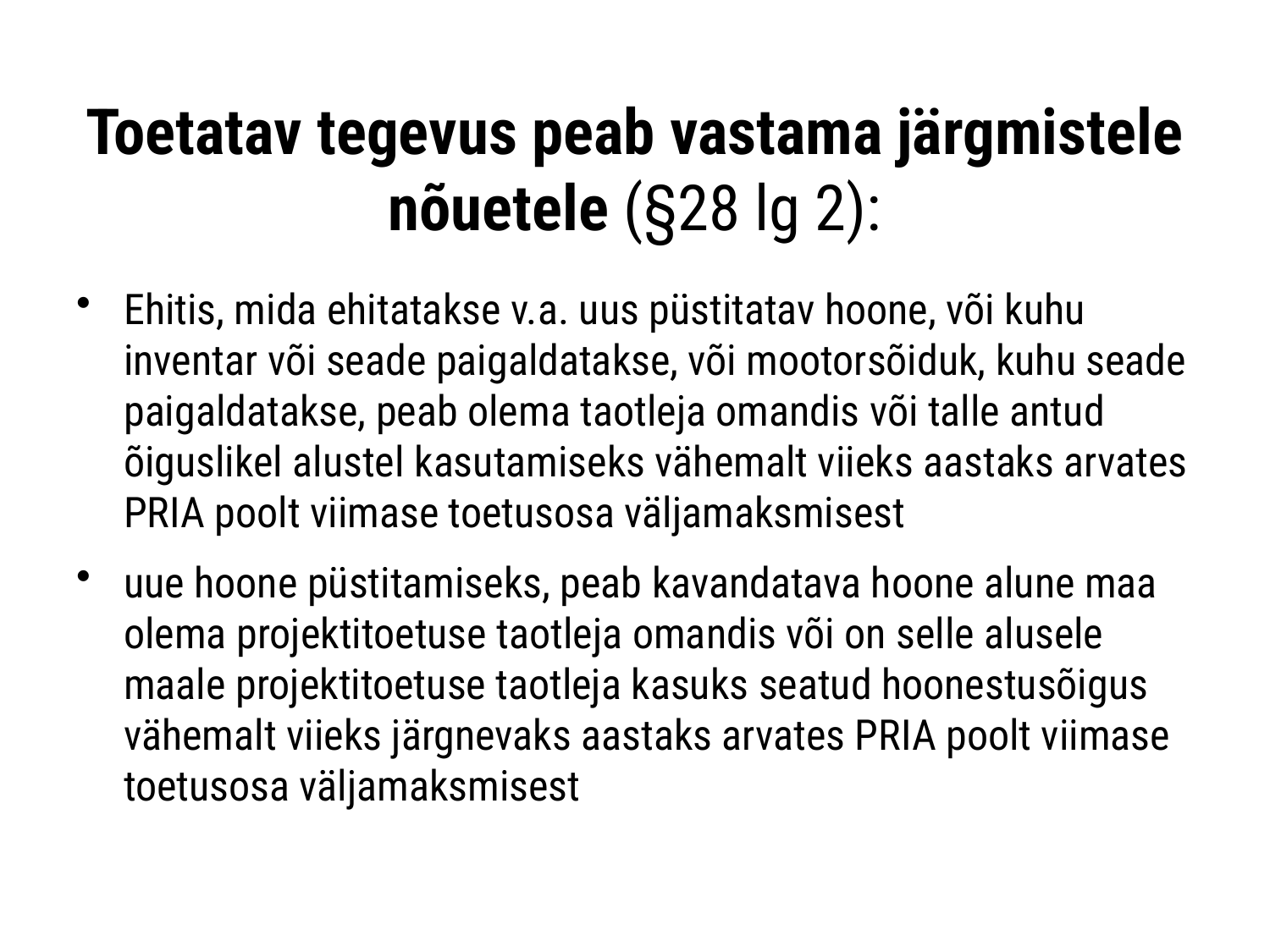

# Toetatav tegevus peab vastama järgmistele nõuetele (§28 lg 2):
Ehitis, mida ehitatakse v.a. uus püstitatav hoone, või kuhu inventar või seade paigaldatakse, või mootorsõiduk, kuhu seade paigaldatakse, peab olema taotleja omandis või talle antud õiguslikel alustel kasutamiseks vähemalt viieks aastaks arvates PRIA poolt viimase toetusosa väljamaksmisest
uue hoone püstitamiseks, peab kavandatava hoone alune maa olema projektitoetuse taotleja omandis või on selle alusele maale projektitoetuse taotleja kasuks seatud hoonestusõigus vähemalt viieks järgnevaks aastaks arvates PRIA poolt viimase toetusosa väljamaksmisest